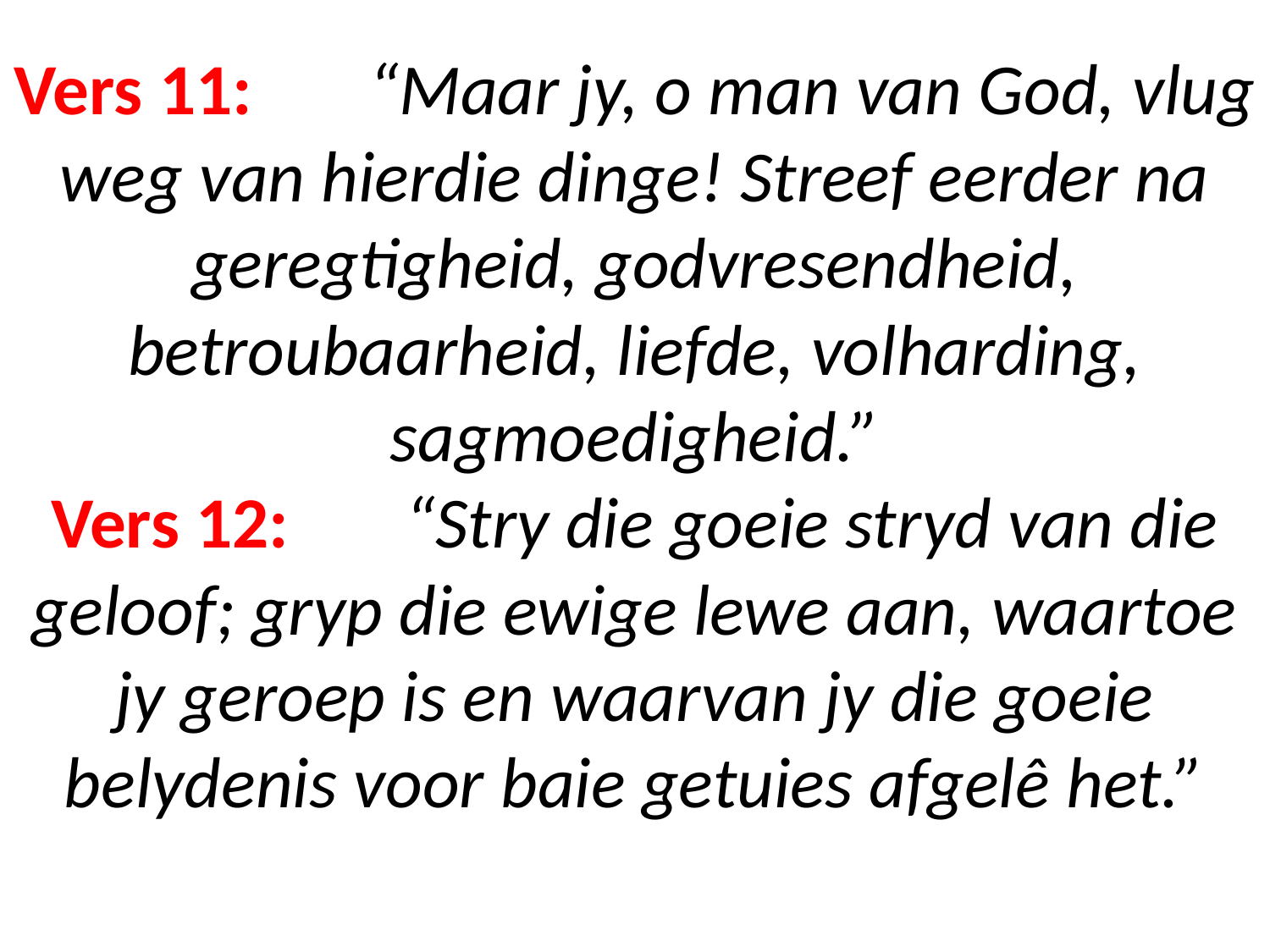

# Vers 11:		“Maar jy, o man van God, vlug weg van hierdie dinge! Streef eerder na geregtigheid, godvresendheid, betroubaarheid, liefde, volharding, sagmoedigheid.” Vers 12:		“Stry die goeie stryd van die geloof; gryp die ewige lewe aan, waartoe jy geroep is en waarvan jy die goeie belydenis voor baie getuies afgelê het.”